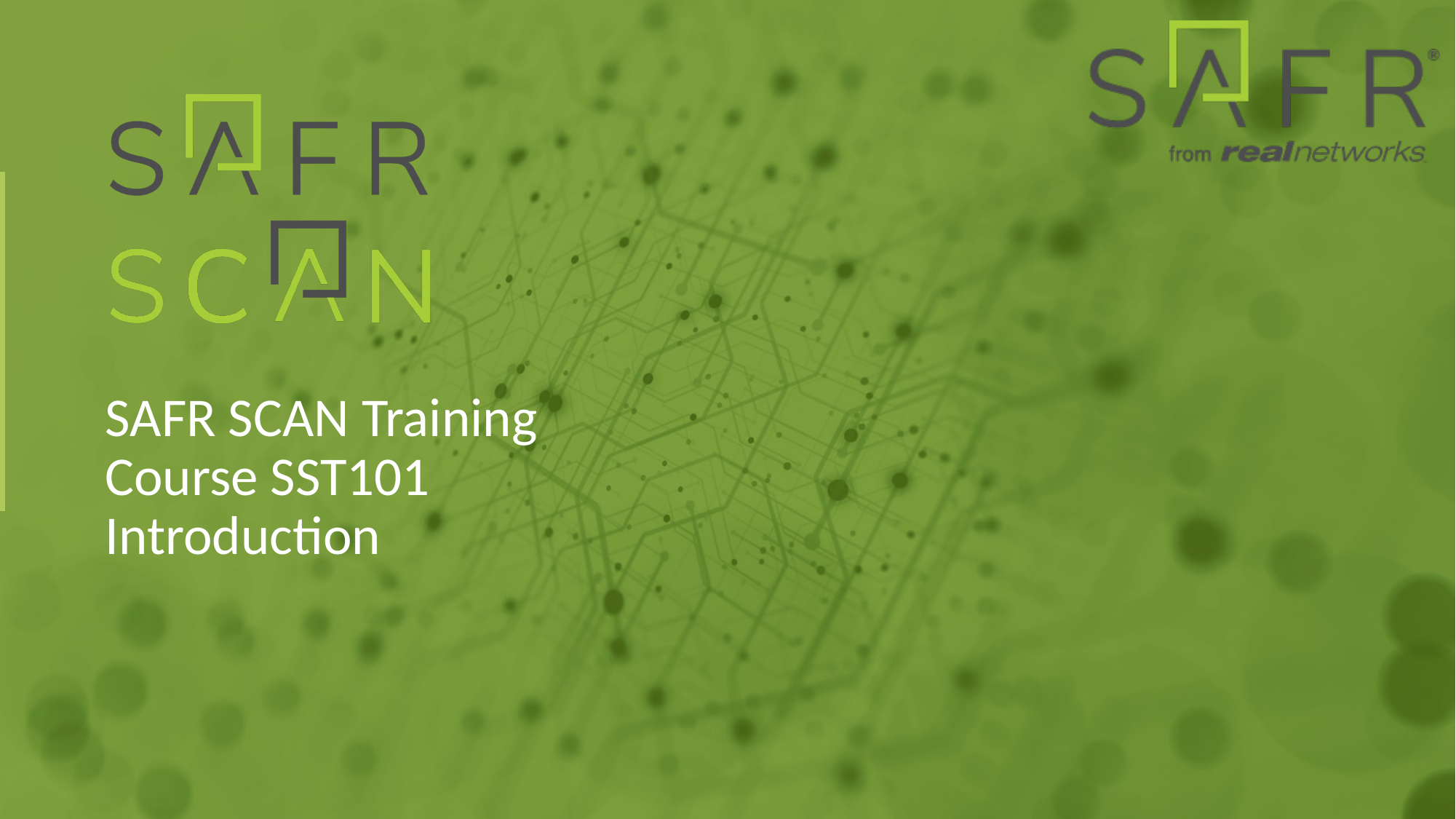

# SAFR SCAN Training Course SST101 Introduction